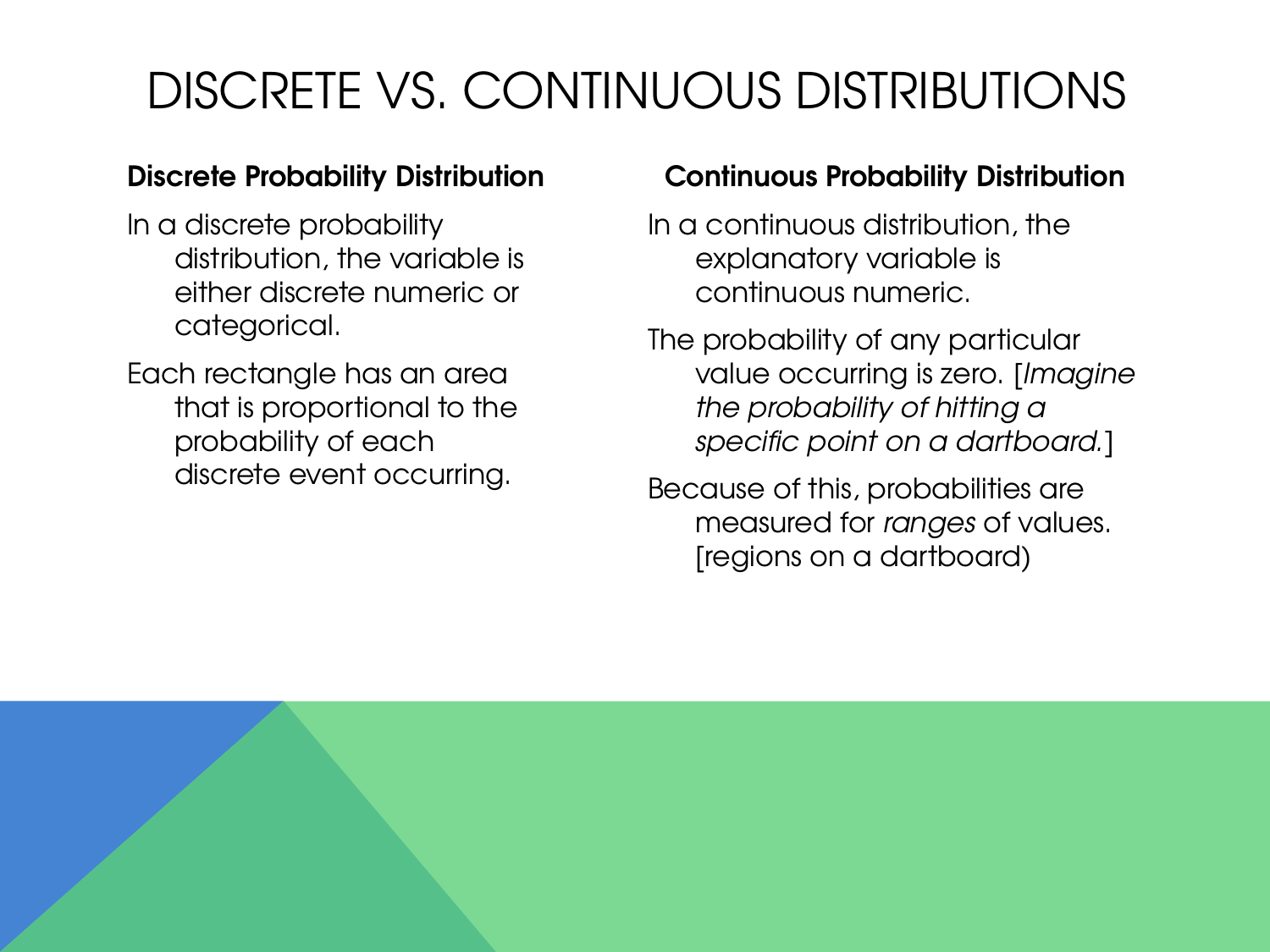

# Discrete vs. continuous distributions
Discrete Probability Distribution
In a discrete probability distribution, the variable is either discrete numeric or categorical.
Each rectangle has an area that is proportional to the probability of each discrete event occurring.
Continuous Probability Distribution
In a continuous distribution, the explanatory variable is continuous numeric.
The probability of any particular value occurring is zero. [Imagine the probability of hitting a specific point on a dartboard.]
Because of this, probabilities are measured for ranges of values. [regions on a dartboard)